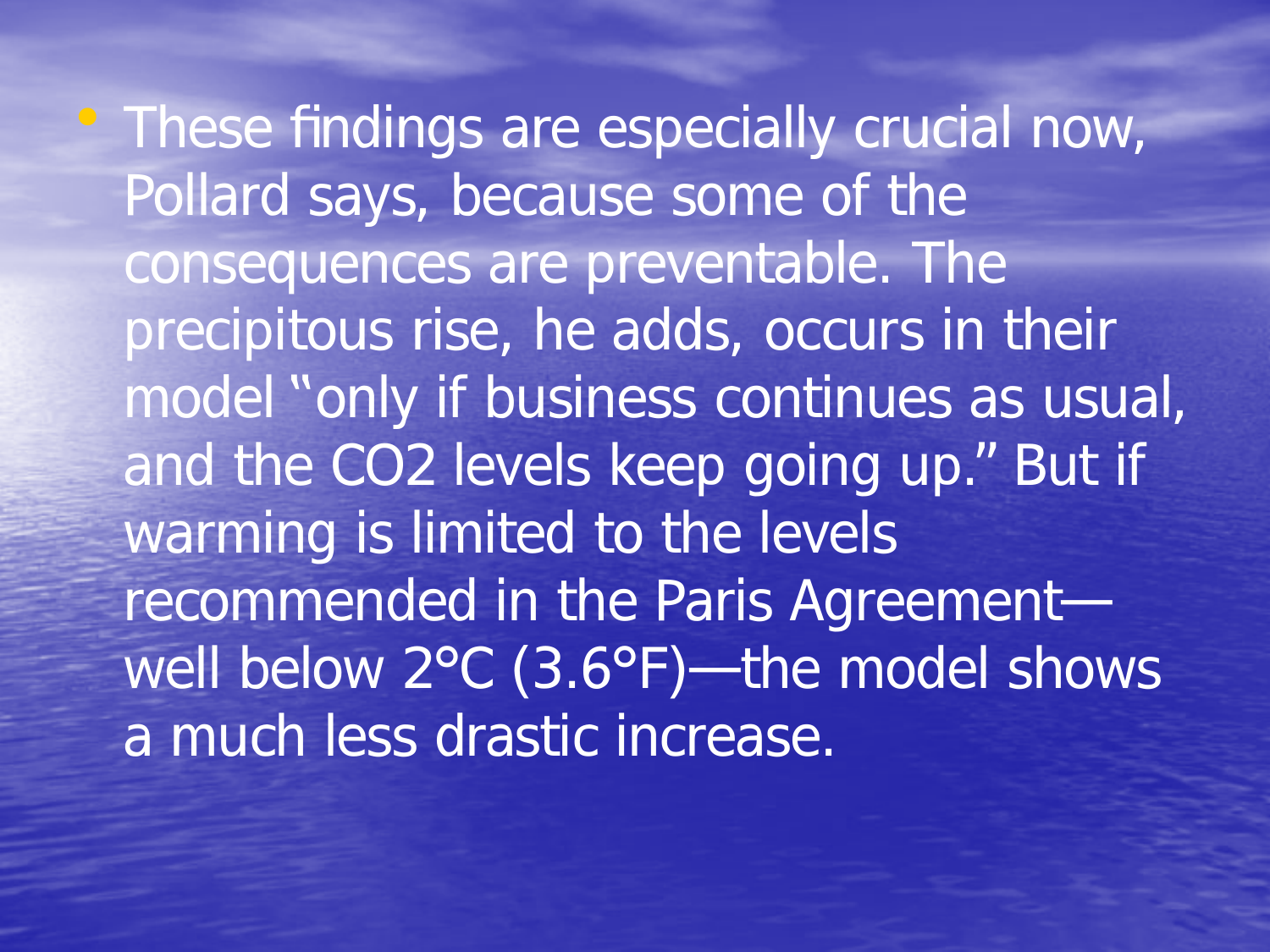

These findings are especially crucial now, Pollard says, because some of the consequences are preventable. The precipitous rise, he adds, occurs in their model “only if business continues as usual, and the CO2 levels keep going up.” But if warming is limited to the levels recommended in the Paris Agreement—well below 2°C (3.6°F)—the model shows a much less drastic increase.